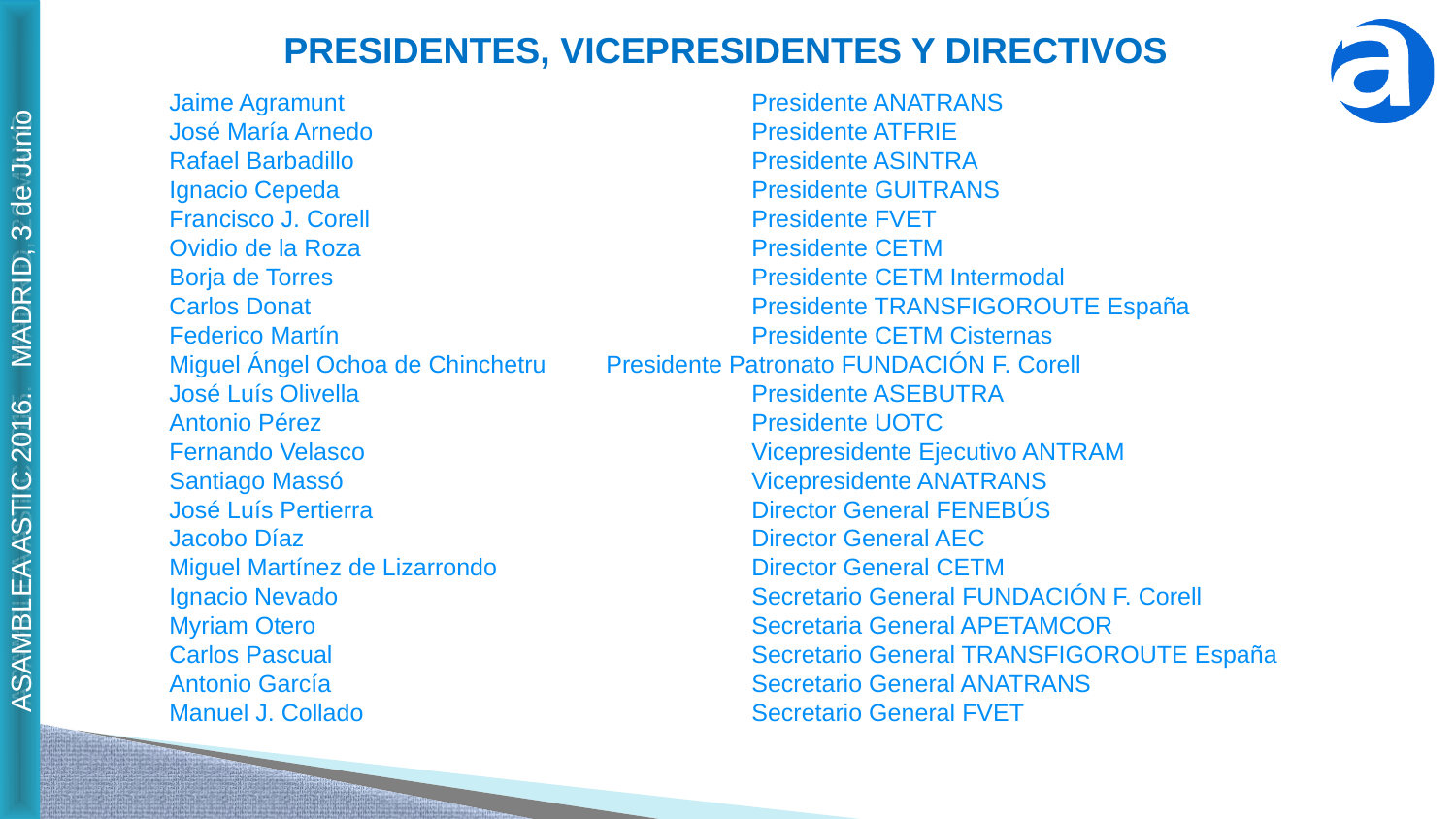

PRESIDENTES, VICEPRESIDENTES Y DIRECTIVOS
Jaime Agramunt 			Presidente ANATRANS
José María Arnedo                                         	Presidente ATFRIE
Rafael Barbadillo                                             	Presidente ASINTRA
Ignacio Cepeda                                                	Presidente GUITRANS
Francisco J. Corell                                           	Presidente FVET
Ovidio de la Roza                                            	Presidente CETM
Borja de Torres                                               	Presidente CETM Intermodal
Carlos Donat                                                     	Presidente TRANSFIGOROUTE España
Federico Martín                                              	Presidente CETM Cisternas
Miguel Ángel Ochoa de Chinchetru        	Presidente Patronato FUNDACIÓN F. Corell
José Luís Olivella                                             	Presidente ASEBUTRA
Antonio Pérez                                                 	Presidente UOTC
Fernando Velasco                                          	Vicepresidente Ejecutivo ANTRAM
Santiago Massó                                              	Vicepresidente ANATRANS
José Luís Pertierra                                         	Director General FENEBÚS
Jacobo Díaz                                                       	Director General AEC
Miguel Martínez de Lizarrondo                	Director General CETM
Ignacio Nevado                                               	Secretario General FUNDACIÓN F. Corell
Myriam Otero                                                 	Secretaria General APETAMCOR
Carlos Pascual                                                  	Secretario General TRANSFIGOROUTE España
Antonio García                                                 	Secretario General ANATRANS
Manuel J. Collado                                           	Secretario General FVET